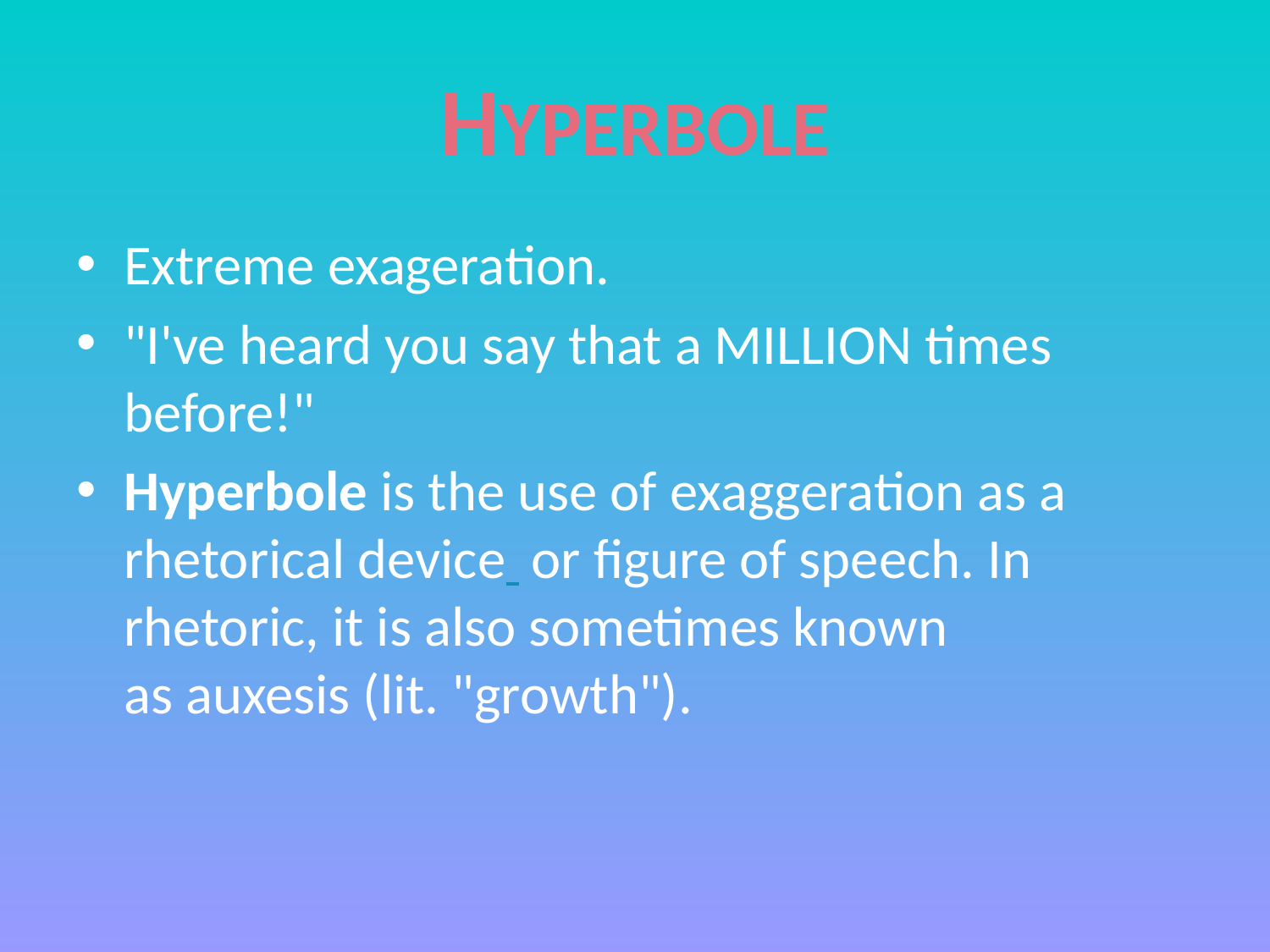

# HYPERBOLE
Extreme exageration.
"I've heard you say that a MILLION times before!"
Hyperbole is the use of exaggeration as a rhetorical device  or figure of speech. In rhetoric, it is also sometimes known as auxesis (lit. "growth").